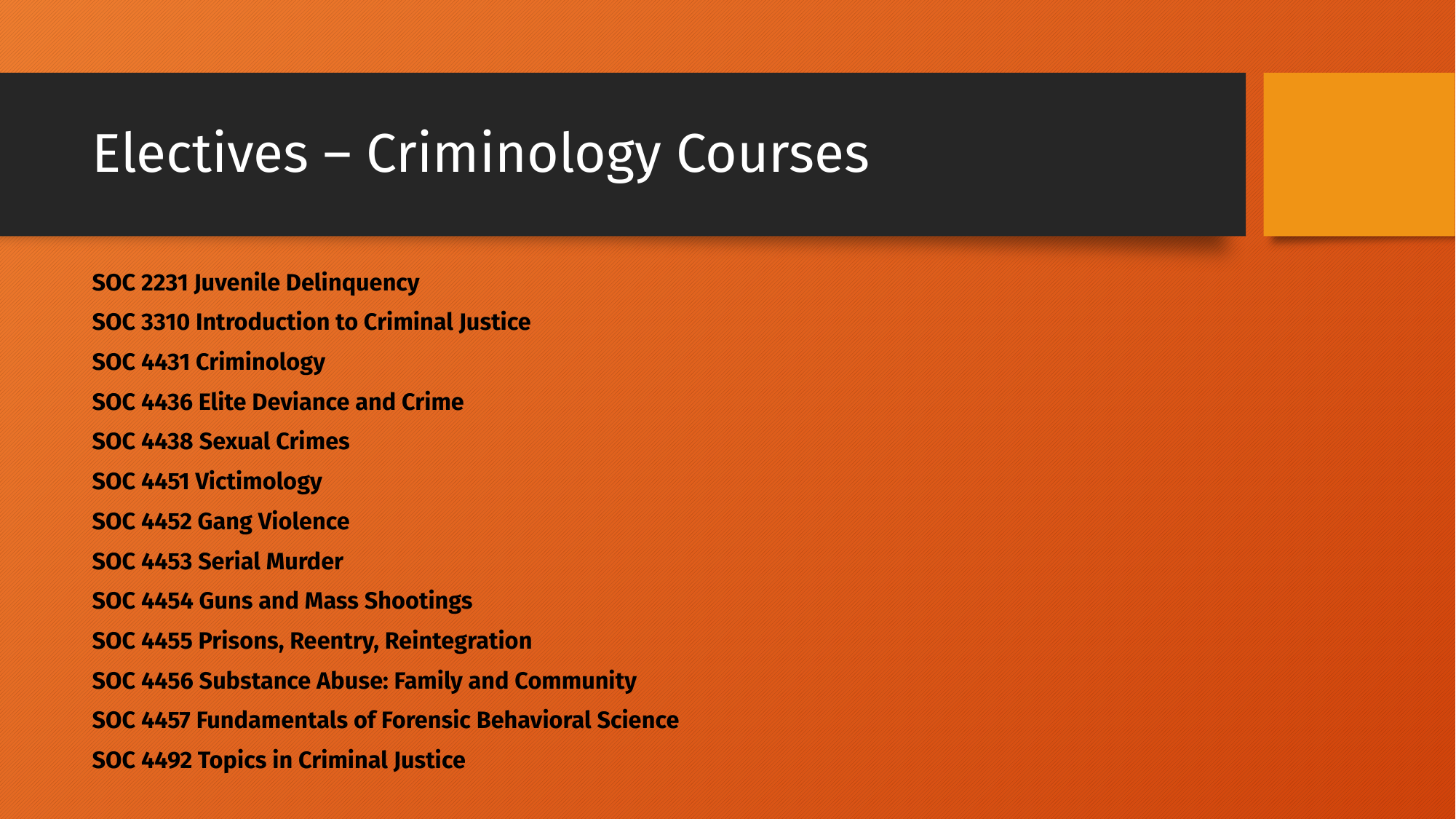

# Electives – Criminology Courses
SOC 2231 Juvenile Delinquency
SOC 3310 Introduction to Criminal Justice
SOC 4431 Criminology
SOC 4436 Elite Deviance and Crime
SOC 4438 Sexual Crimes
SOC 4451 Victimology
SOC 4452 Gang Violence
SOC 4453 Serial Murder
SOC 4454 Guns and Mass Shootings
SOC 4455 Prisons, Reentry, Reintegration
SOC 4456 Substance Abuse: Family and Community
SOC 4457 Fundamentals of Forensic Behavioral Science
SOC 4492 Topics in Criminal Justice